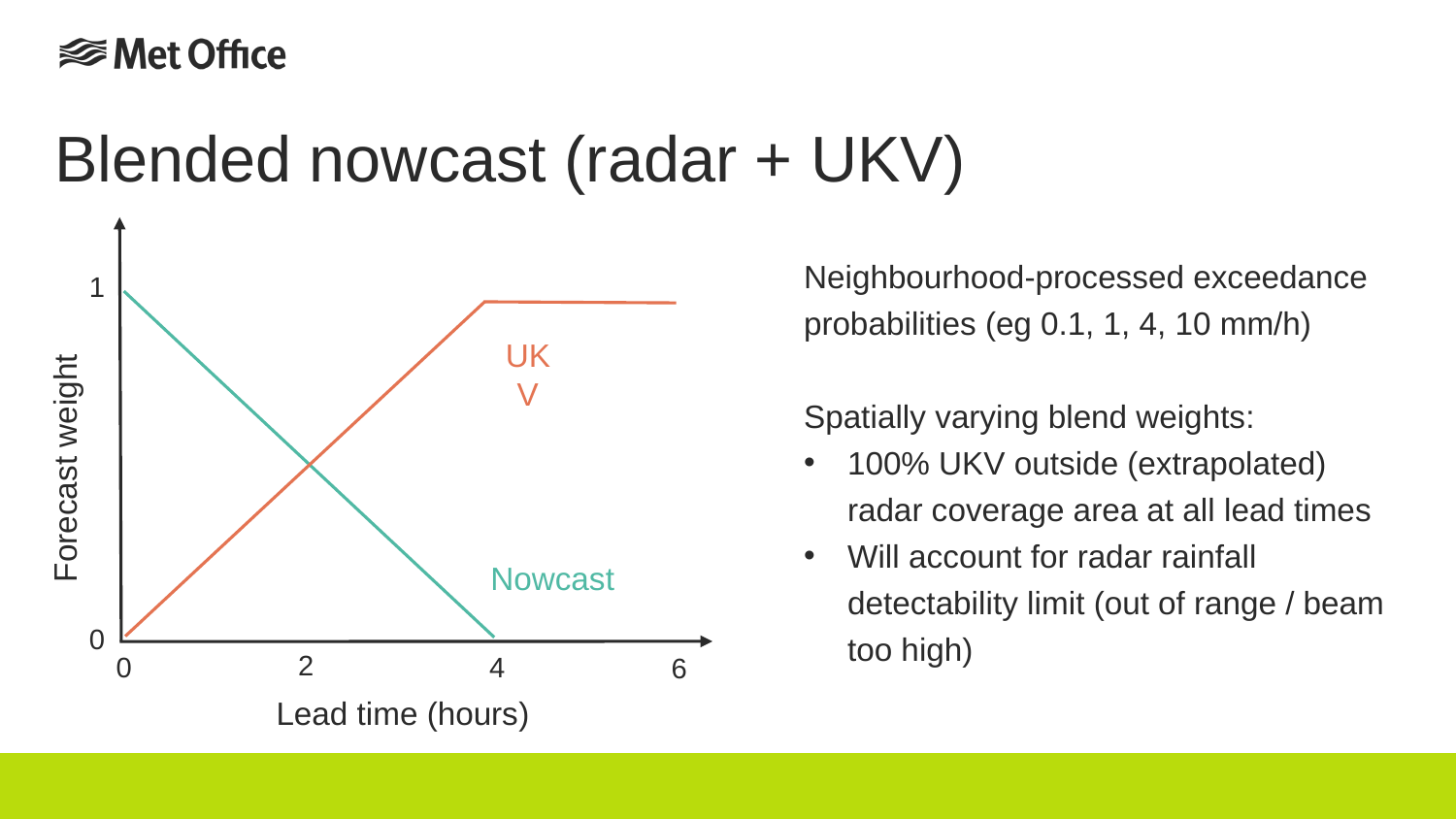

# Blended nowcast (radar + UKV)
Neighbourhood-processed exceedance probabilities (eg 0.1, 1, 4, 10 mm/h)

Spatially varying blend weights:
100% UKV outside (extrapolated) radar coverage area at all lead times
Will account for radar rainfall detectability limit (out of range / beam too high)
1
UKV
Forecast weight
Nowcast
0
2
4
0
6
Lead time (hours)